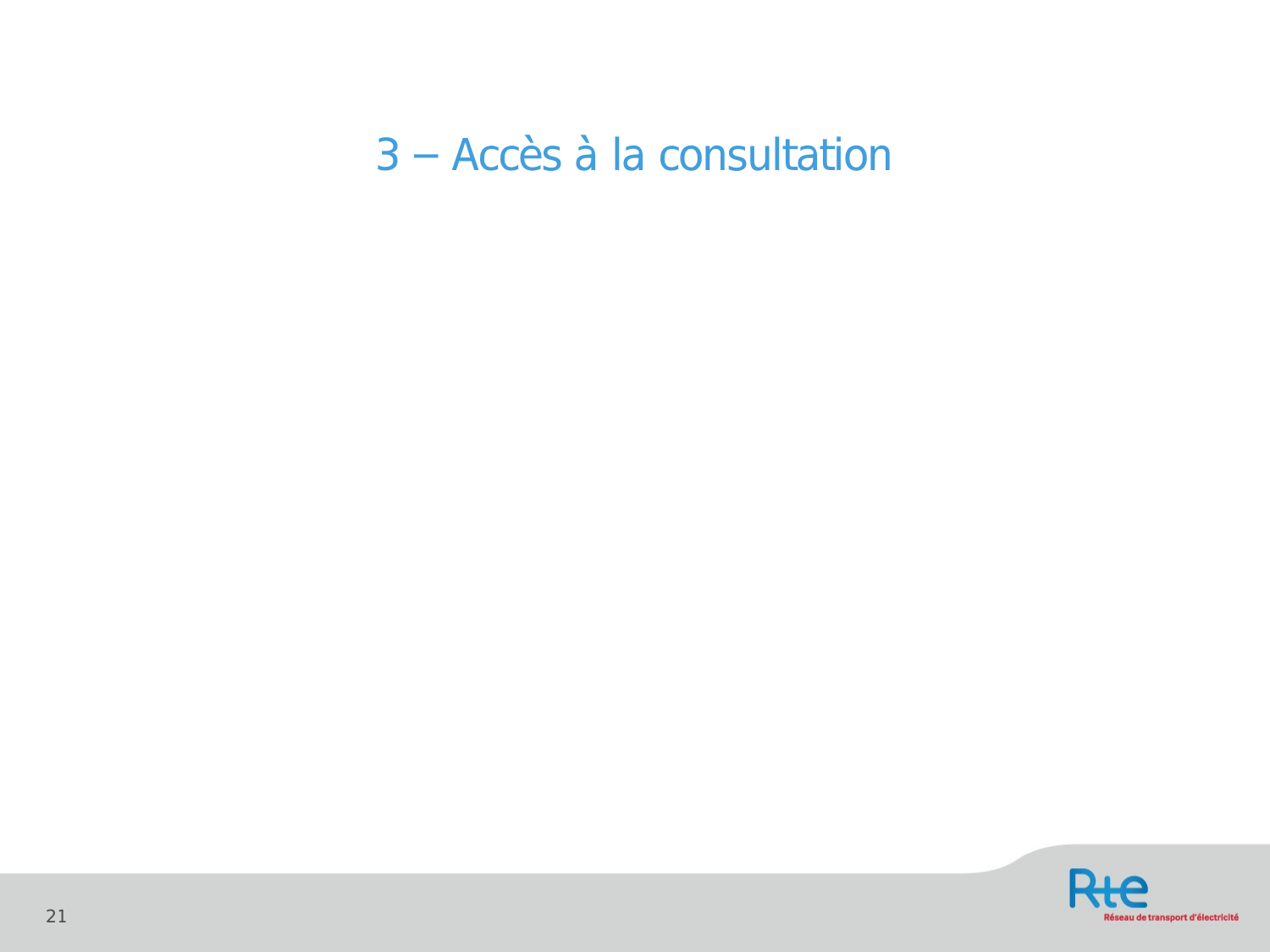

# 3 – Accès à la consultation
21